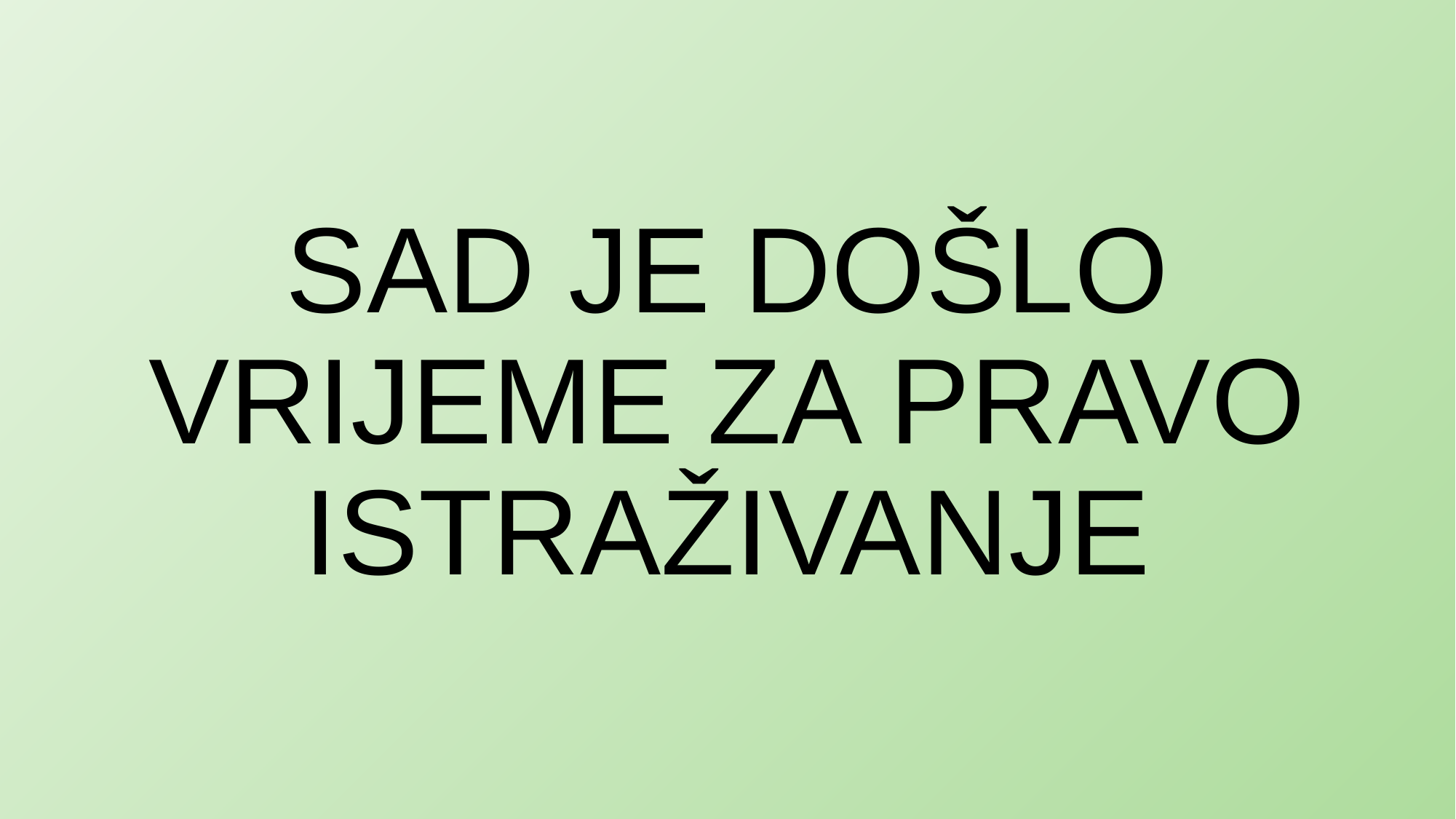

Sad je došlo vrijeme za pravo istraživanje